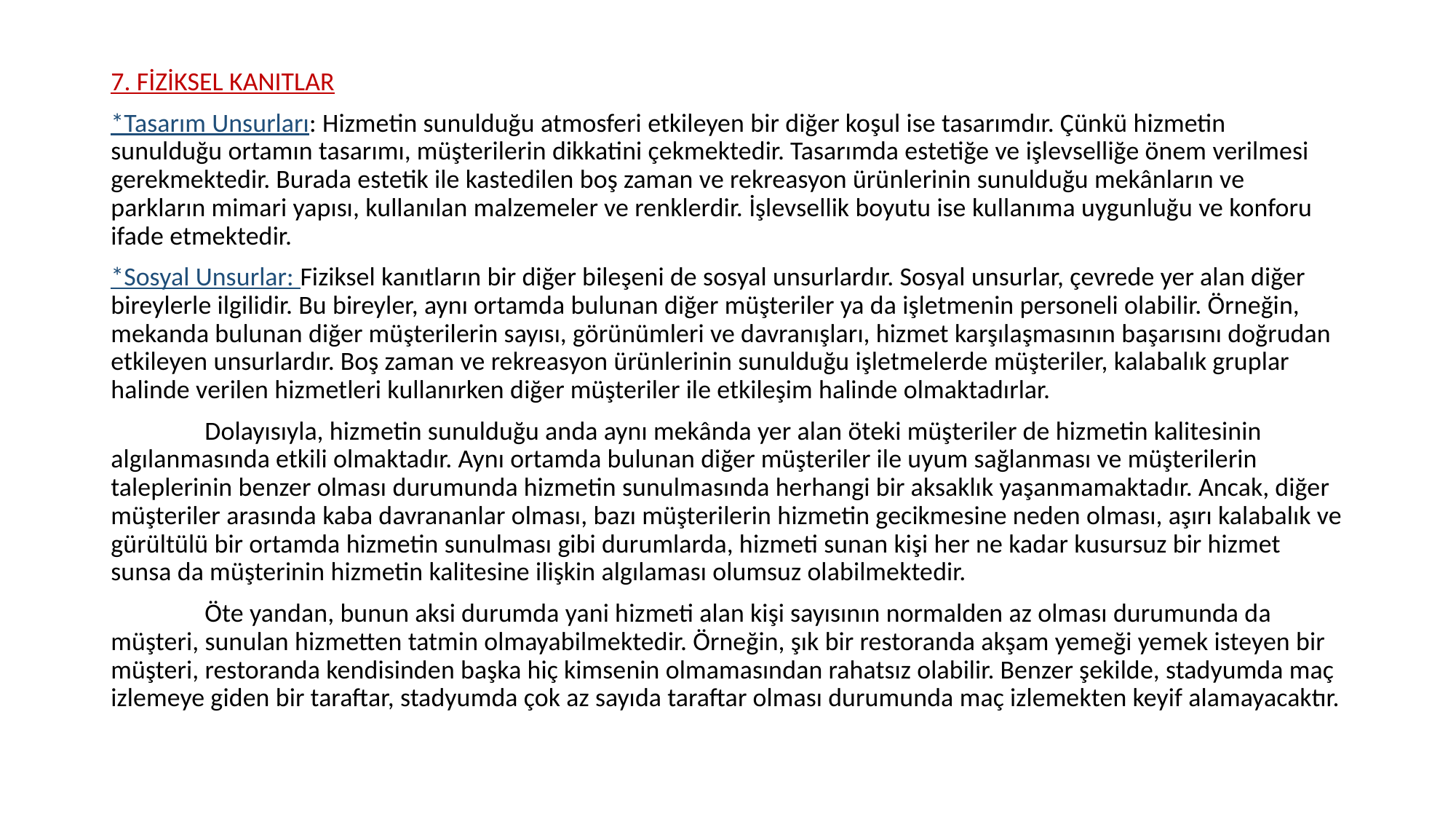

7. FİZİKSEL KANITLAR
*Tasarım Unsurları: Hizmetin sunulduğu atmosferi etkileyen bir diğer koşul ise tasarımdır. Çünkü hizmetin sunulduğu ortamın tasarımı, müşterilerin dikkatini çekmektedir. Tasarımda estetiğe ve işlevselliğe önem verilmesi gerekmektedir. Burada estetik ile kastedilen boş zaman ve rekreasyon ürünlerinin sunulduğu mekânların ve parkların mimari yapısı, kullanılan malzemeler ve renklerdir. İşlevsellik boyutu ise kullanıma uygunluğu ve konforu ifade etmektedir.
*Sosyal Unsurlar: Fiziksel kanıtların bir diğer bileşeni de sosyal unsurlardır. Sosyal unsurlar, çevrede yer alan diğer bireylerle ilgilidir. Bu bireyler, aynı ortamda bulunan diğer müşteriler ya da işletmenin personeli olabilir. Örneğin, mekanda bulunan diğer müşterilerin sayısı, görünümleri ve davranışları, hizmet karşılaşmasının başarısını doğrudan etkileyen unsurlardır. Boş zaman ve rekreasyon ürünlerinin sunulduğu işletmelerde müşteriler, kalabalık gruplar halinde verilen hizmetleri kullanırken diğer müşteriler ile etkileşim halinde olmaktadırlar.
	Dolayısıyla, hizmetin sunulduğu anda aynı mekânda yer alan öteki müşteriler de hizmetin kalitesinin algılanmasında etkili olmaktadır. Aynı ortamda bulunan diğer müşteriler ile uyum sağlanması ve müşterilerin taleplerinin benzer olması durumunda hizmetin sunulmasında herhangi bir aksaklık yaşanmamaktadır. Ancak, diğer müşteriler arasında kaba davrananlar olması, bazı müşterilerin hizmetin gecikmesine neden olması, aşırı kalabalık ve gürültülü bir ortamda hizmetin sunulması gibi durumlarda, hizmeti sunan kişi her ne kadar kusursuz bir hizmet sunsa da müşterinin hizmetin kalitesine ilişkin algılaması olumsuz olabilmektedir.
	Öte yandan, bunun aksi durumda yani hizmeti alan kişi sayısının normalden az olması durumunda da müşteri, sunulan hizmetten tatmin olmayabilmektedir. Örneğin, şık bir restoranda akşam yemeği yemek isteyen bir müşteri, restoranda kendisinden başka hiç kimsenin olmamasından rahatsız olabilir. Benzer şekilde, stadyumda maç izlemeye giden bir taraftar, stadyumda çok az sayıda taraftar olması durumunda maç izlemekten keyif alamayacaktır.